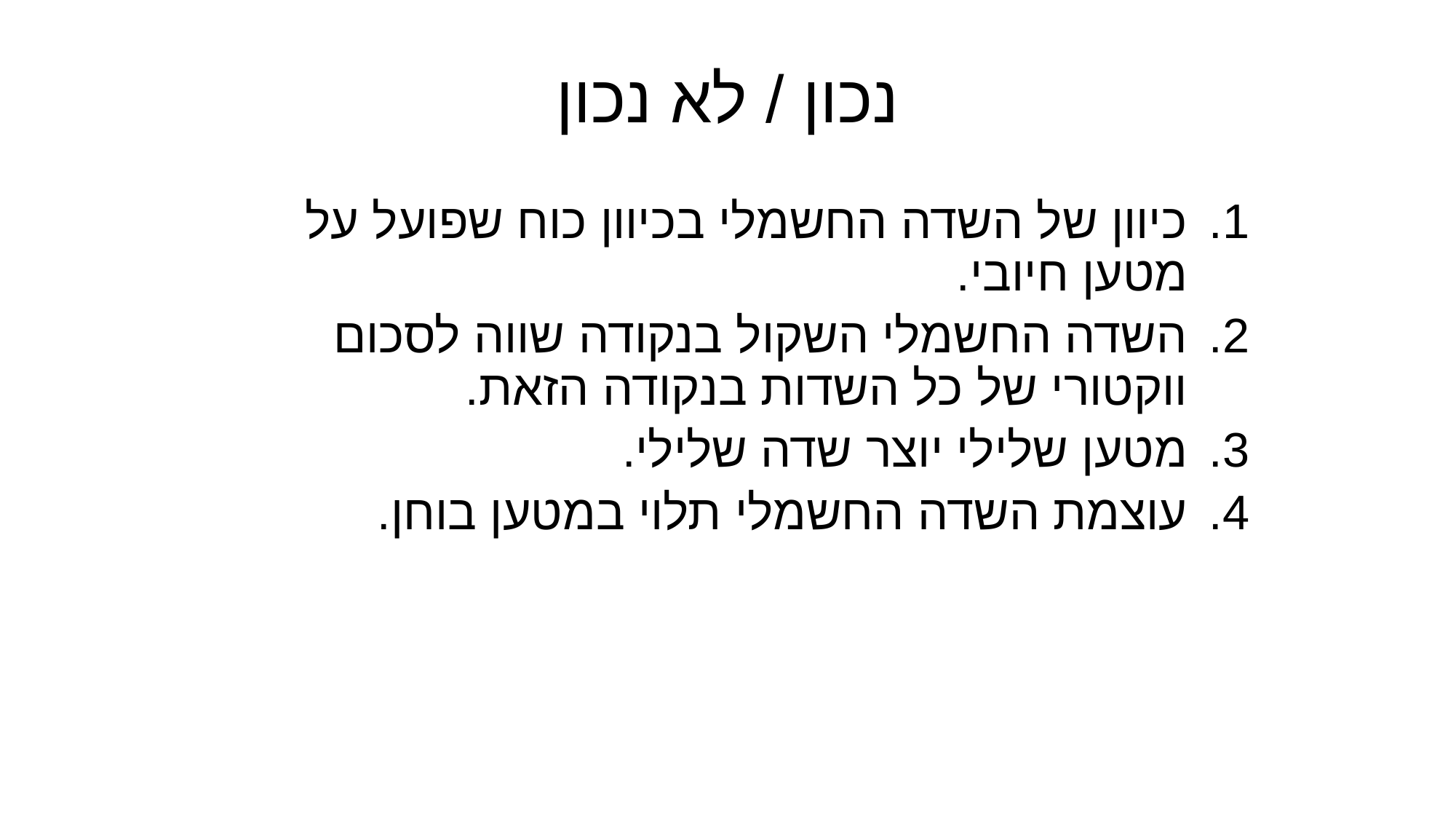

# נכון / לא נכון
כיוון של השדה החשמלי בכיוון כוח שפועל על מטען חיובי.
השדה החשמלי השקול בנקודה שווה לסכום ווקטורי של כל השדות בנקודה הזאת.
מטען שלילי יוצר שדה שלילי.
עוצמת השדה החשמלי תלוי במטען בוחן.